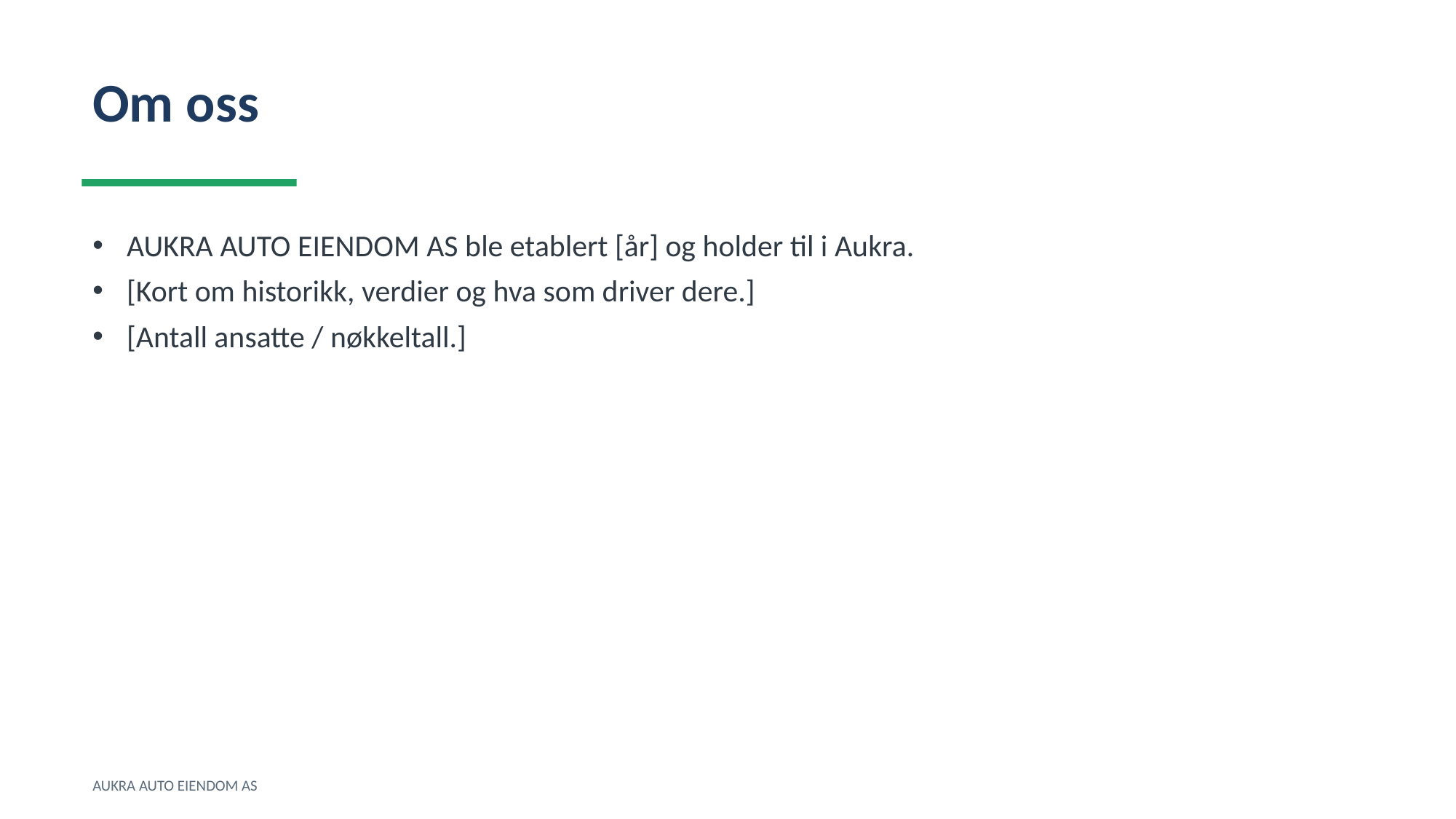

Om oss

AUKRA AUTO EIENDOM AS ble etablert [år] og holder til i Aukra.
[Kort om historikk, verdier og hva som driver dere.]
[Antall ansatte / nøkkeltall.]
AUKRA AUTO EIENDOM AS